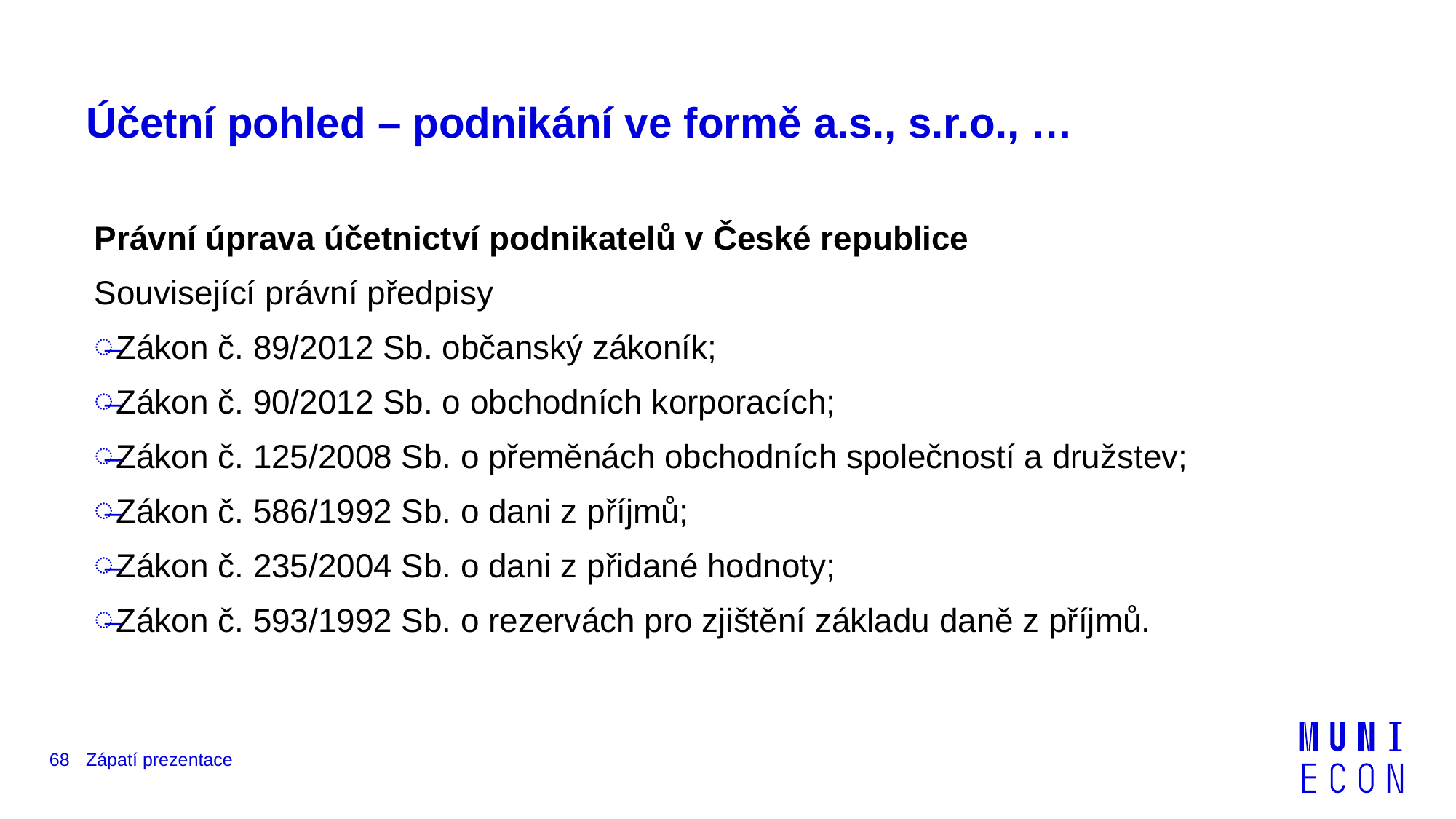

# Účetní pohled – podnikání ve formě a.s., s.r.o., …
Právní úprava účetnictví podnikatelů v České republice
Související právní předpisy
Zákon č. 89/2012 Sb. občanský zákoník;
Zákon č. 90/2012 Sb. o obchodních korporacích;
Zákon č. 125/2008 Sb. o přeměnách obchodních společností a družstev;
Zákon č. 586/1992 Sb. o dani z příjmů;
Zákon č. 235/2004 Sb. o dani z přidané hodnoty;
Zákon č. 593/1992 Sb. o rezervách pro zjištění základu daně z příjmů.

68
Zápatí prezentace